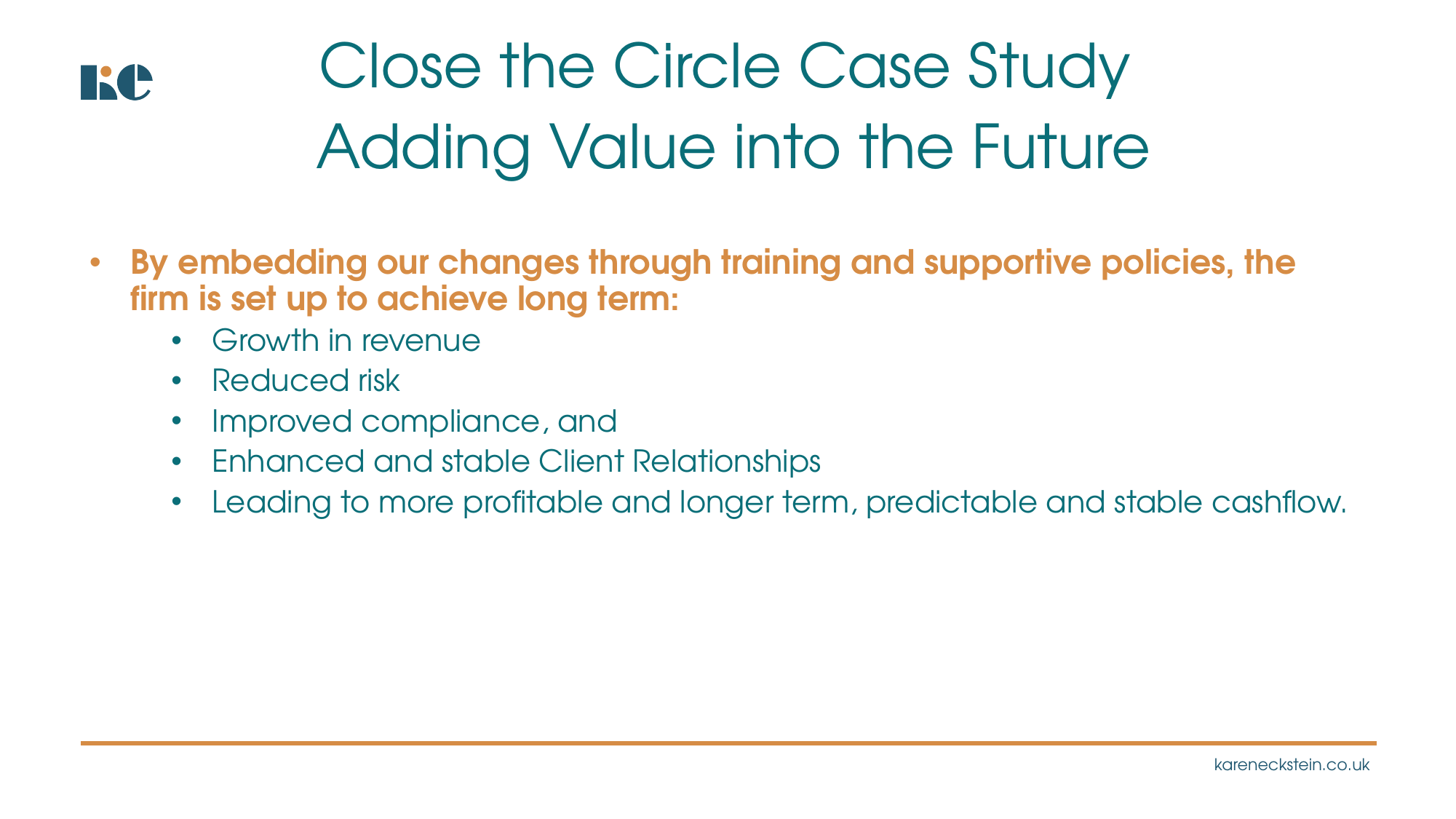

Close the Circle Case Study
Adding Value into the Future
By embedding our changes through training and supportive policies, the firm is set up to achieve long term:
Growth in revenue
Reduced risk
Improved compliance, and
Enhanced and stable Client Relationships
Leading to more profitable and longer term, predictable and stable cashflow.